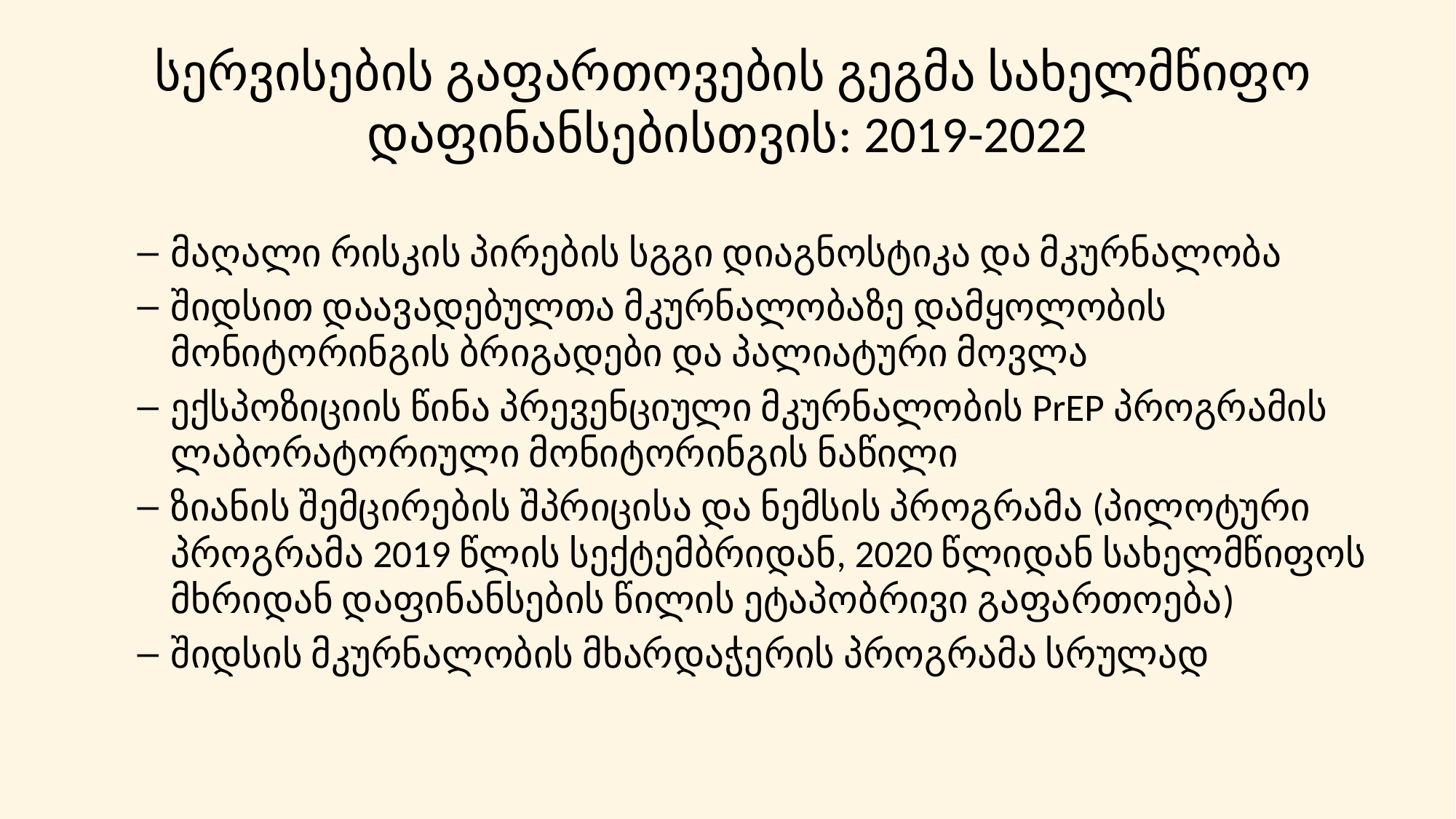

# სერვისების გაფართოვების გეგმა სახელმწიფო დაფინანსებისთვის: 2019-2022
მაღალი რისკის პირების სგგი დიაგნოსტიკა და მკურნალობა
შიდსით დაავადებულთა მკურნალობაზე დამყოლობის მონიტორინგის ბრიგადები და პალიატური მოვლა
ექსპოზიციის წინა პრევენციული მკურნალობის PrEP პროგრამის ლაბორატორიული მონიტორინგის ნაწილი
ზიანის შემცირების შპრიცისა და ნემსის პროგრამა (პილოტური პროგრამა 2019 წლის სექტემბრიდან, 2020 წლიდან სახელმწიფოს მხრიდან დაფინანსების წილის ეტაპობრივი გაფართოება)
შიდსის მკურნალობის მხარდაჭერის პროგრამა სრულად